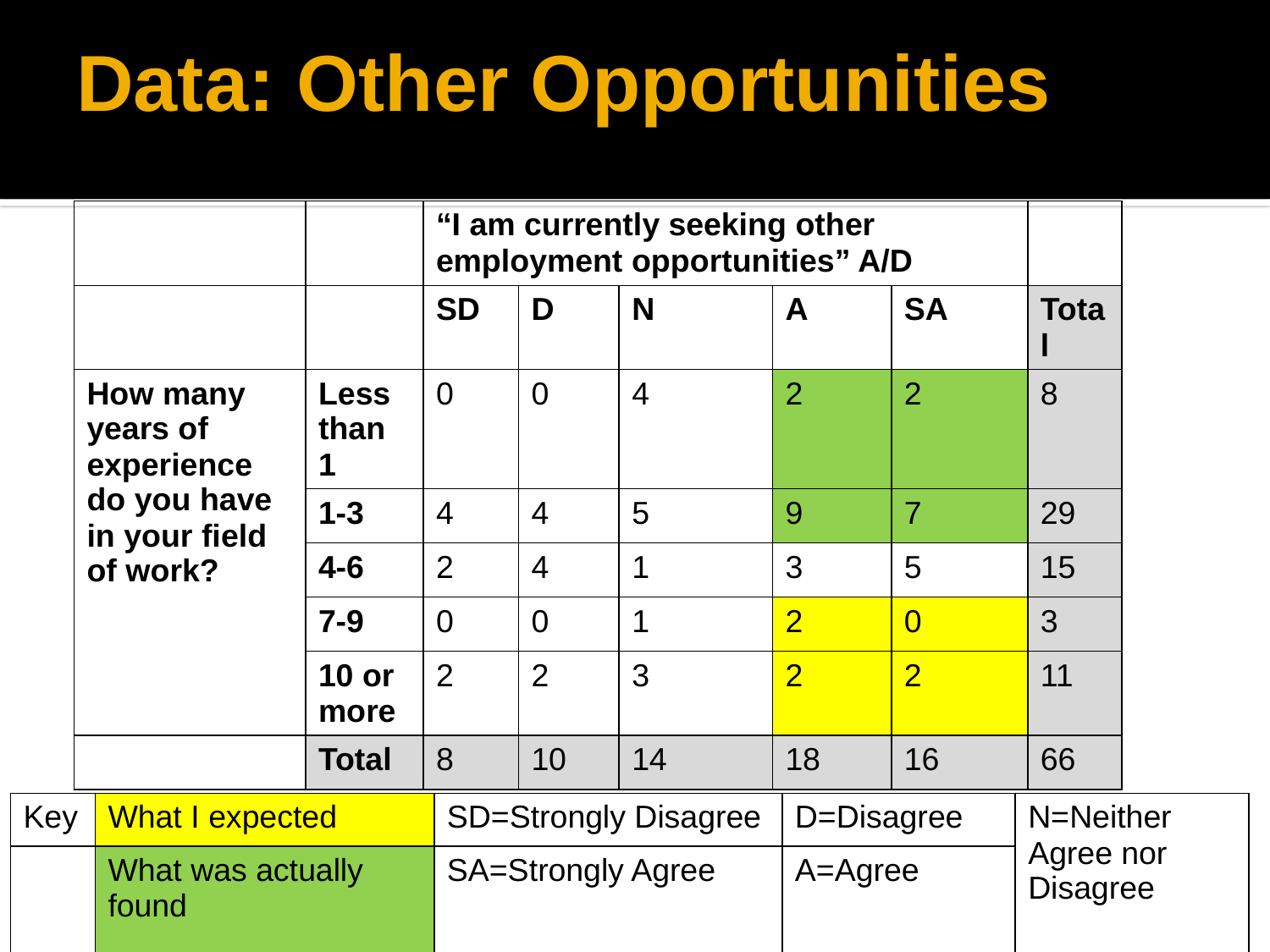

# Data: Other Opportunities
|  |  | “I am currently seeking other employment opportunities” A/D |  |  |  |  |  |
| --- | --- | --- | --- | --- | --- | --- | --- |
|  |  | SD | D | N | A | SA | Total |
| How many years of experience do you have in your field of work? | Less than 1 | 0 | 0 | 4 | 2 | 2 | 8 |
|  | 1-3 | 4 | 4 | 5 | 9 | 7 | 29 |
|  | 4-6 | 2 | 4 | 1 | 3 | 5 | 15 |
|  | 7-9 | 0 | 0 | 1 | 2 | 0 | 3 |
|  | 10 or more | 2 | 2 | 3 | 2 | 2 | 11 |
|  | Total | 8 | 10 | 14 | 18 | 16 | 66 |
| Key | What I expected | SD=Strongly Disagree | D=Disagree | N=Neither Agree nor Disagree |
| --- | --- | --- | --- | --- |
|  | What was actually found | SA=Strongly Agree | A=Agree |  |